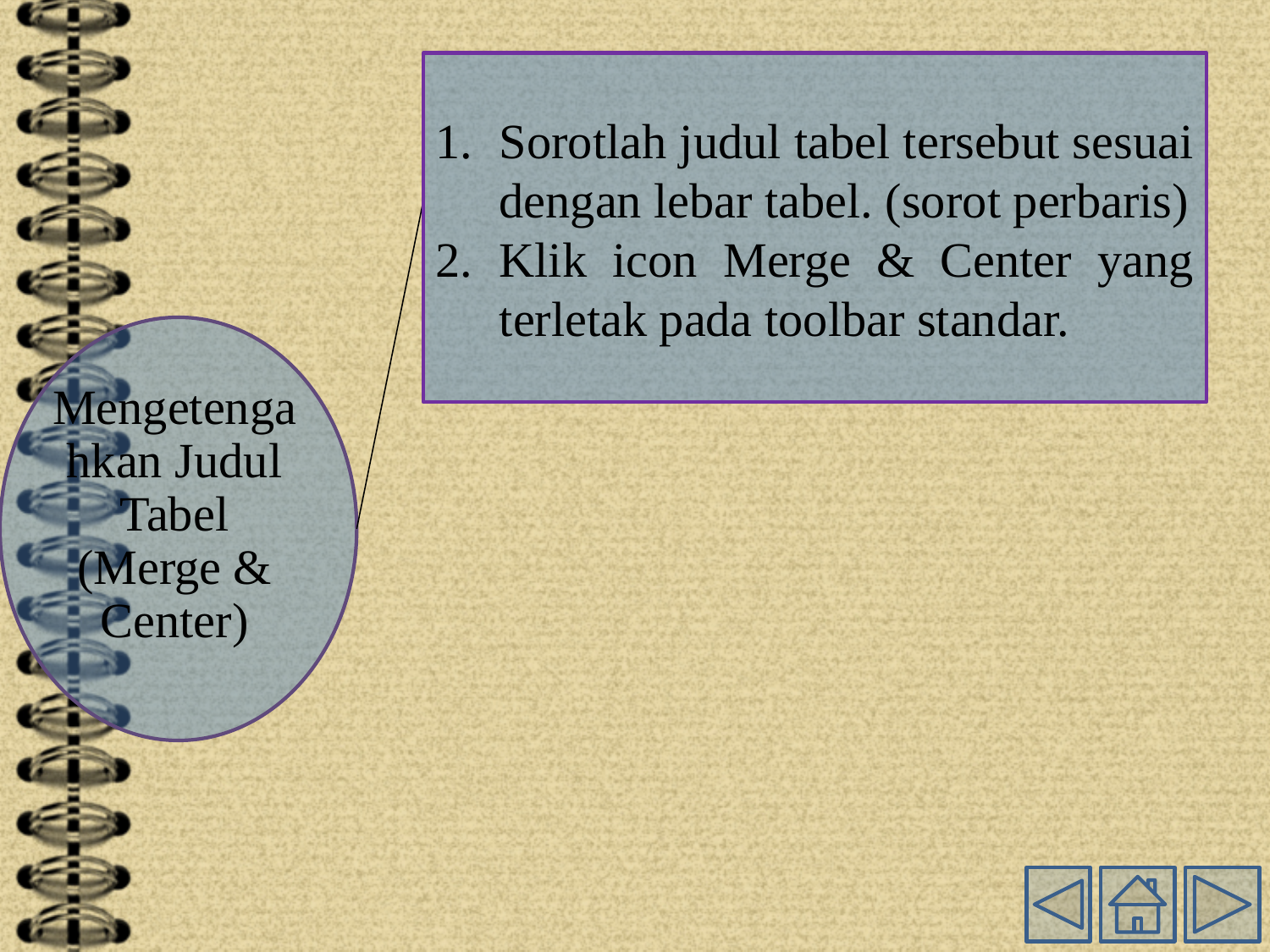

Sorotlah judul tabel tersebut sesuai dengan lebar tabel. (sorot perbaris)
Klik icon Merge & Center yang terletak pada toolbar standar.

Mengetengahkan Judul Tabel (Merge & Center)